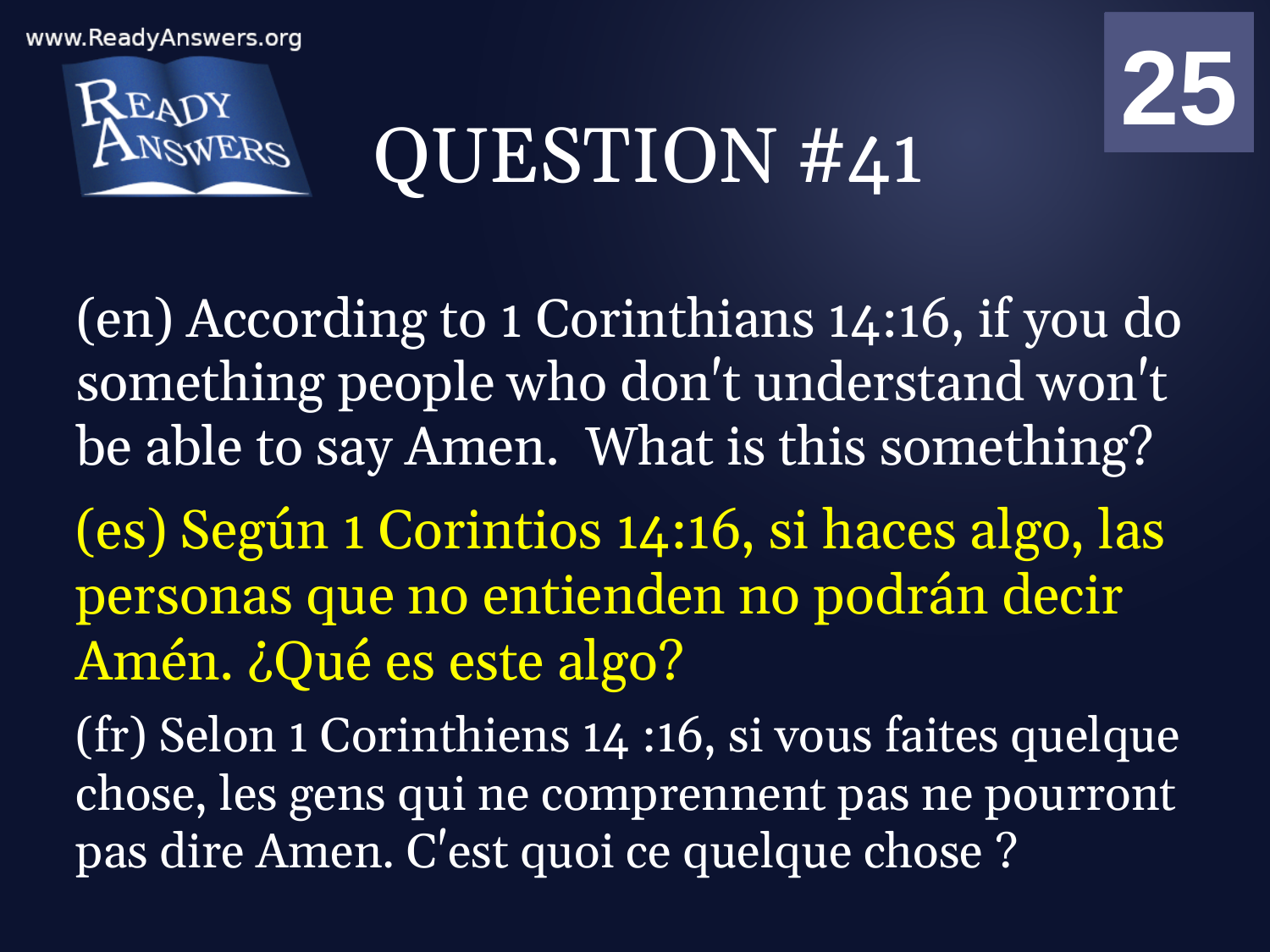

01
02
03
04
05
06
07
08
09
10
11
12
13
14
15
16
17
18
19
20
21
22
23
24
25
00
# QUESTION #41
(en) According to 1 Corinthians 14:16, if you do something people who don't understand won't be able to say Amen.  What is this something?
(es) Según 1 Corintios 14:16, si haces algo, las personas que no entienden no podrán decir Amén. ¿Qué es este algo?
(fr) Selon 1 Corinthiens 14 :16, si vous faites quelque chose, les gens qui ne comprennent pas ne pourront pas dire Amen. C'est quoi ce quelque chose ?